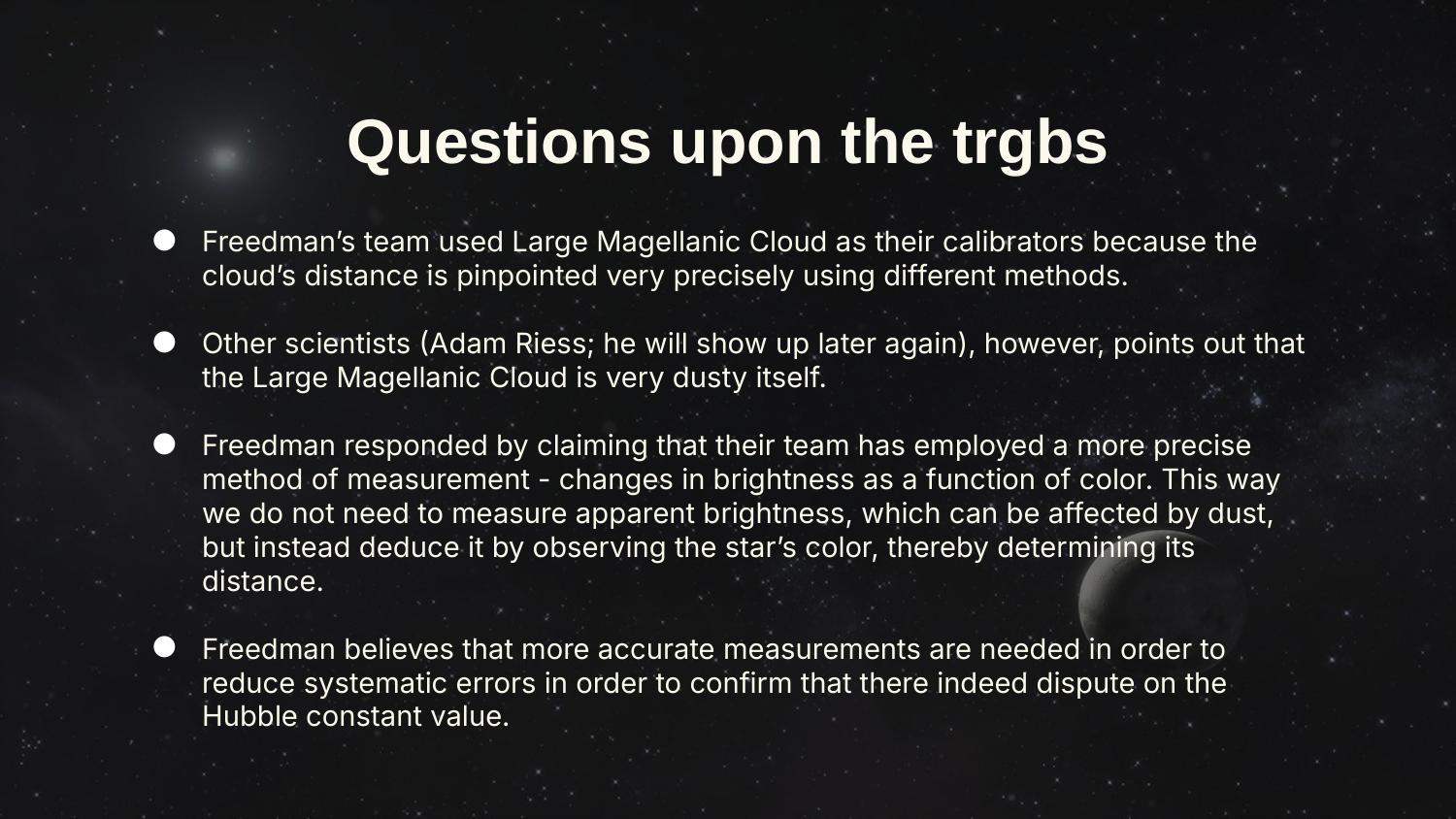

# Questions upon the trgbs
Freedman’s team used Large Magellanic Cloud as their calibrators because the cloud’s distance is pinpointed very precisely using different methods.

Other scientists (Adam Riess; he will show up later again), however, points out that the Large Magellanic Cloud is very dusty itself.

Freedman responded by claiming that their team has employed a more precise method of measurement - changes in brightness as a function of color. This way we do not need to measure apparent brightness, which can be affected by dust, but instead deduce it by observing the star’s color, thereby determining its distance.

Freedman believes that more accurate measurements are needed in order to reduce systematic errors in order to confirm that there indeed dispute on the Hubble constant value.